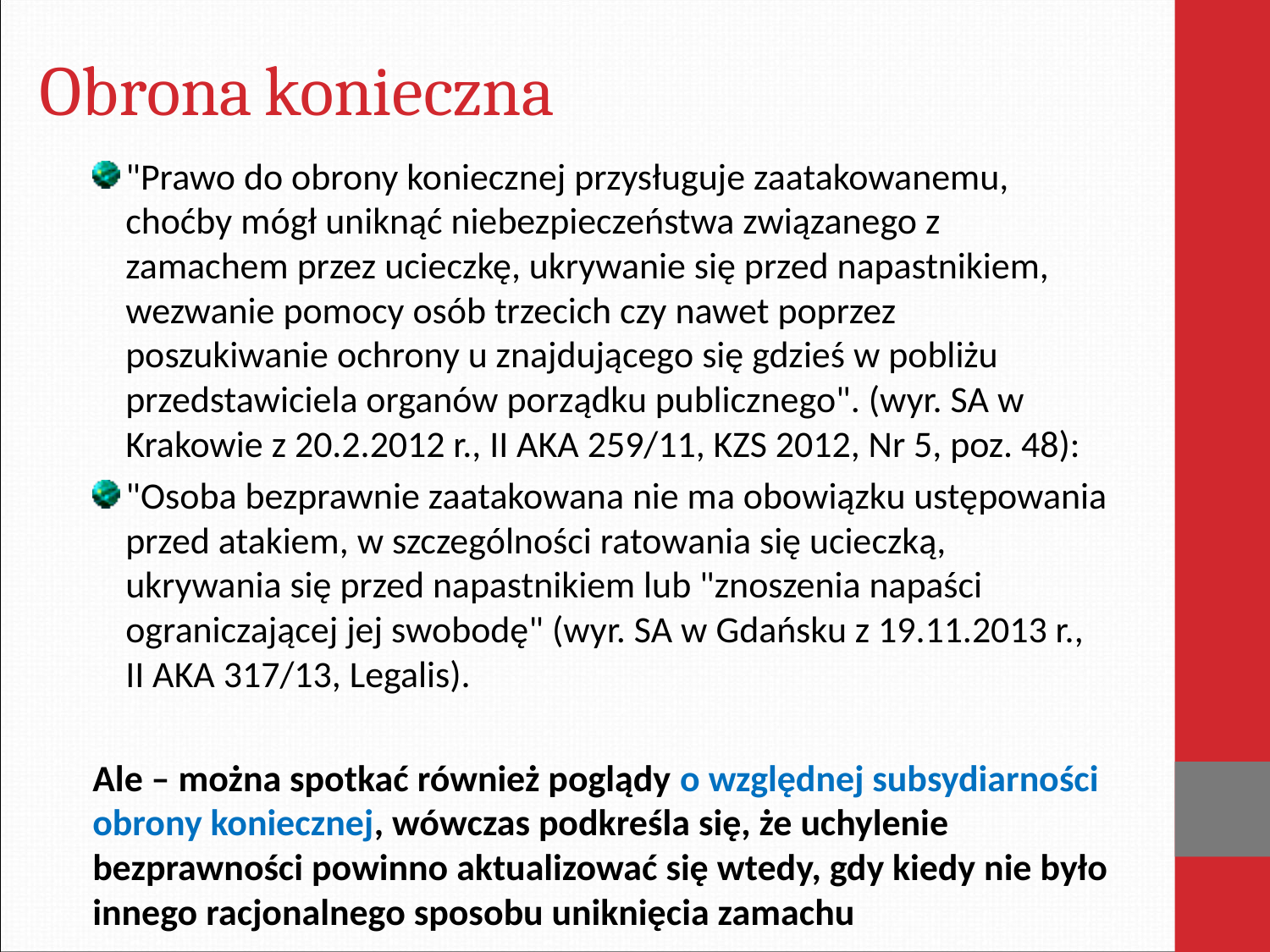

# Obrona konieczna
"Prawo do obrony koniecznej przysługuje zaatakowanemu, choćby mógł uniknąć niebezpieczeństwa związanego z zamachem przez ucieczkę, ukrywanie się przed napastnikiem, wezwanie pomocy osób trzecich czy nawet poprzez poszukiwanie ochrony u znajdującego się gdzieś w pobliżu przedstawiciela organów porządku publicznego". (wyr. SA w Krakowie z 20.2.2012 r., II AKA 259/11, KZS 2012, Nr 5, poz. 48):
"Osoba bezprawnie zaatakowana nie ma obowiązku ustępowania przed atakiem, w szczególności ratowania się ucieczką, ukrywania się przed napastnikiem lub "znoszenia napaści ograniczającej jej swobodę" (wyr. SA w Gdańsku z 19.11.2013 r., II AKA 317/13, Legalis).

Ale – można spotkać również poglądy o względnej subsydiarności obrony koniecznej, wówczas podkreśla się, że uchylenie bezprawności powinno aktualizować się wtedy, gdy kiedy nie było innego racjonalnego sposobu uniknięcia zamachu